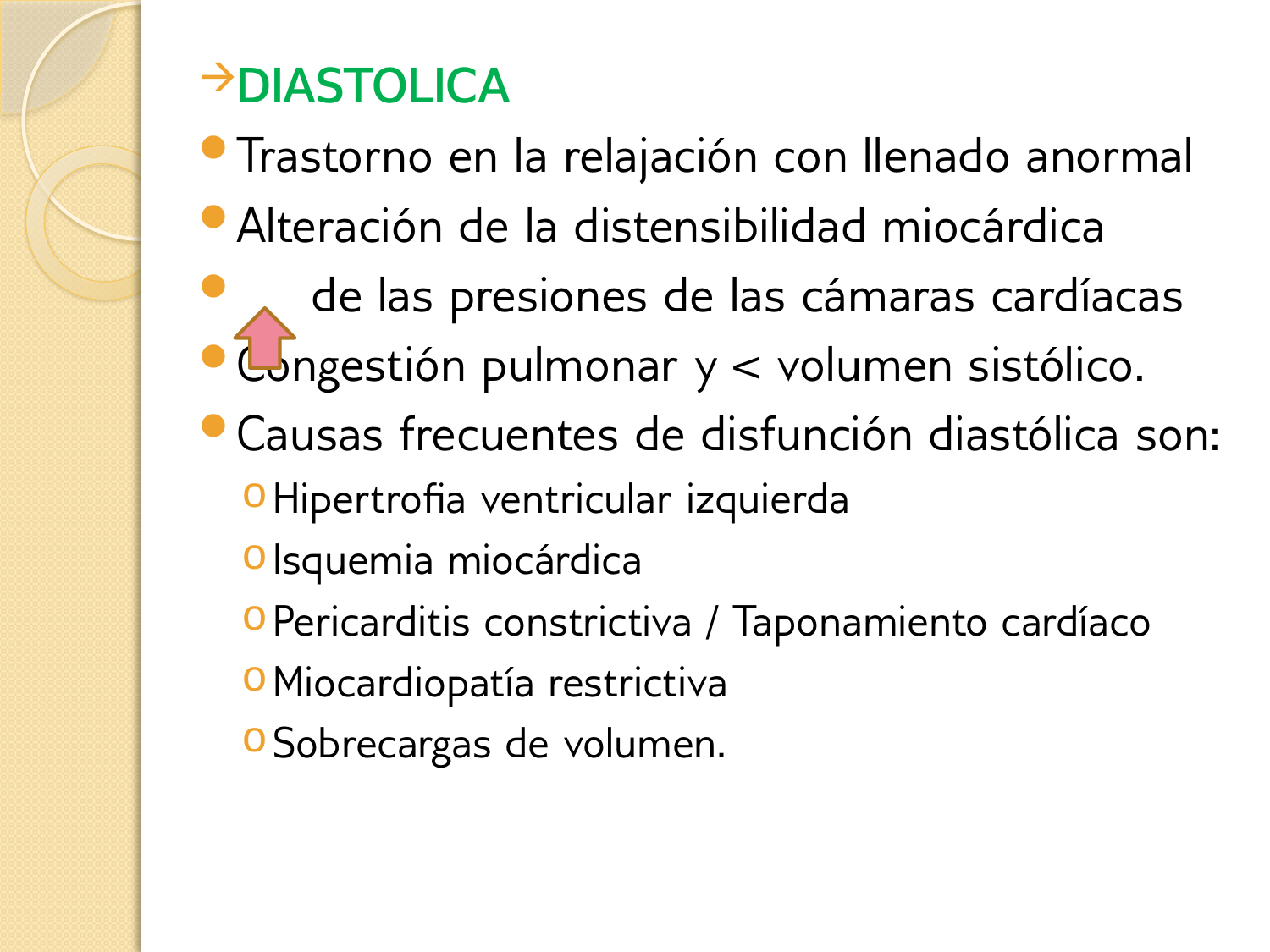

DIASTOLICA
Trastorno en la relajación con llenado anormal
Alteración de la distensibilidad miocárdica
     de las presiones de las cámaras cardíacas
Congestión pulmonar y < volumen sistólico.
Causas frecuentes de disfunción diastólica son:
Hipertrofia ventricular izquierda
Isquemia miocárdica
Pericarditis constrictiva / Taponamiento cardíaco
Miocardiopatía restrictiva
Sobrecargas de volumen.